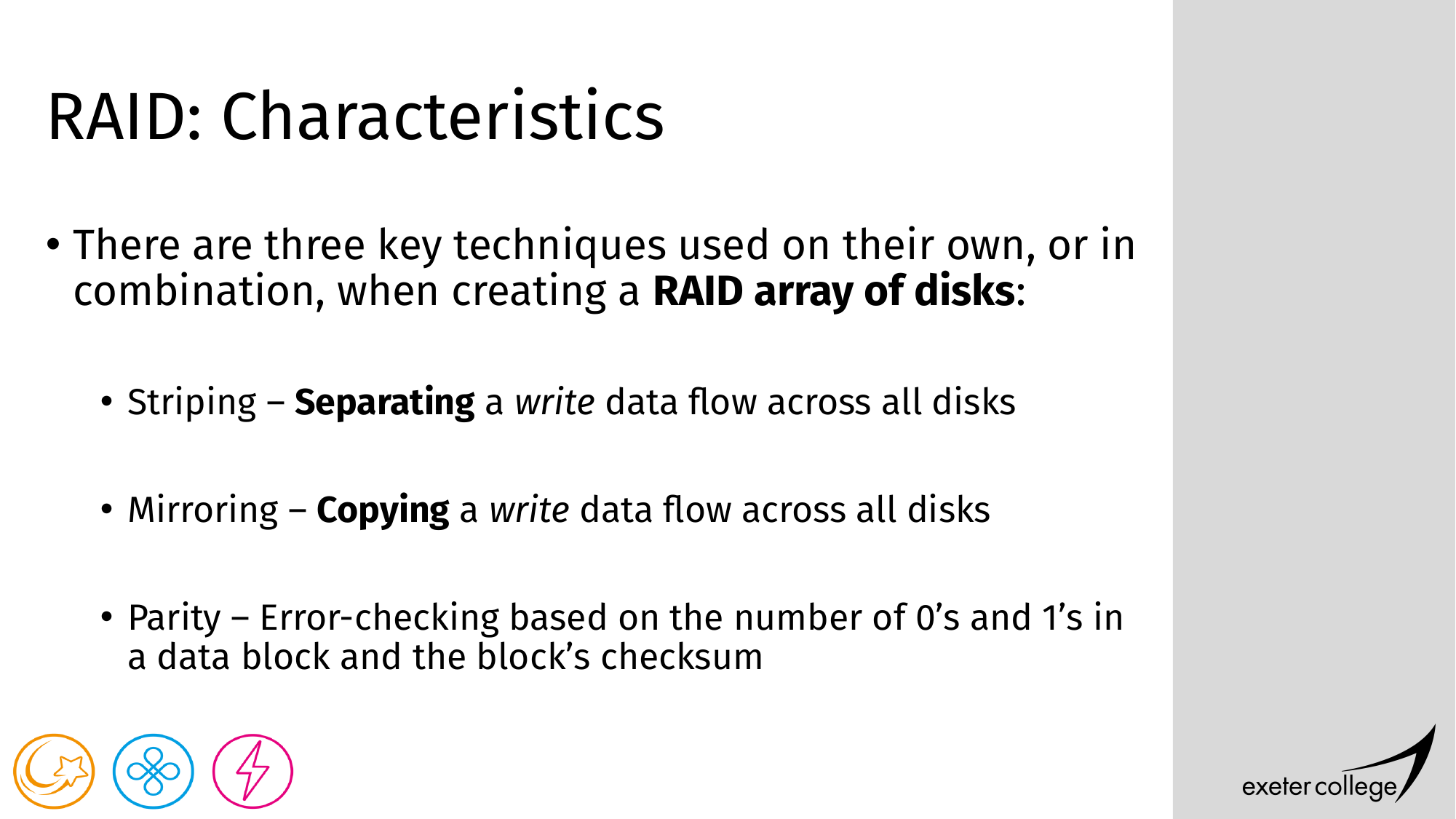

# RAID: Characteristics
There are three key techniques used on their own, or in combination, when creating a RAID array of disks:

Striping – Separating a write data flow across all disks

Mirroring – Copying a write data flow across all disks

Parity – Error-checking based on the number of 0’s and 1’s in a data block and the block’s checksum